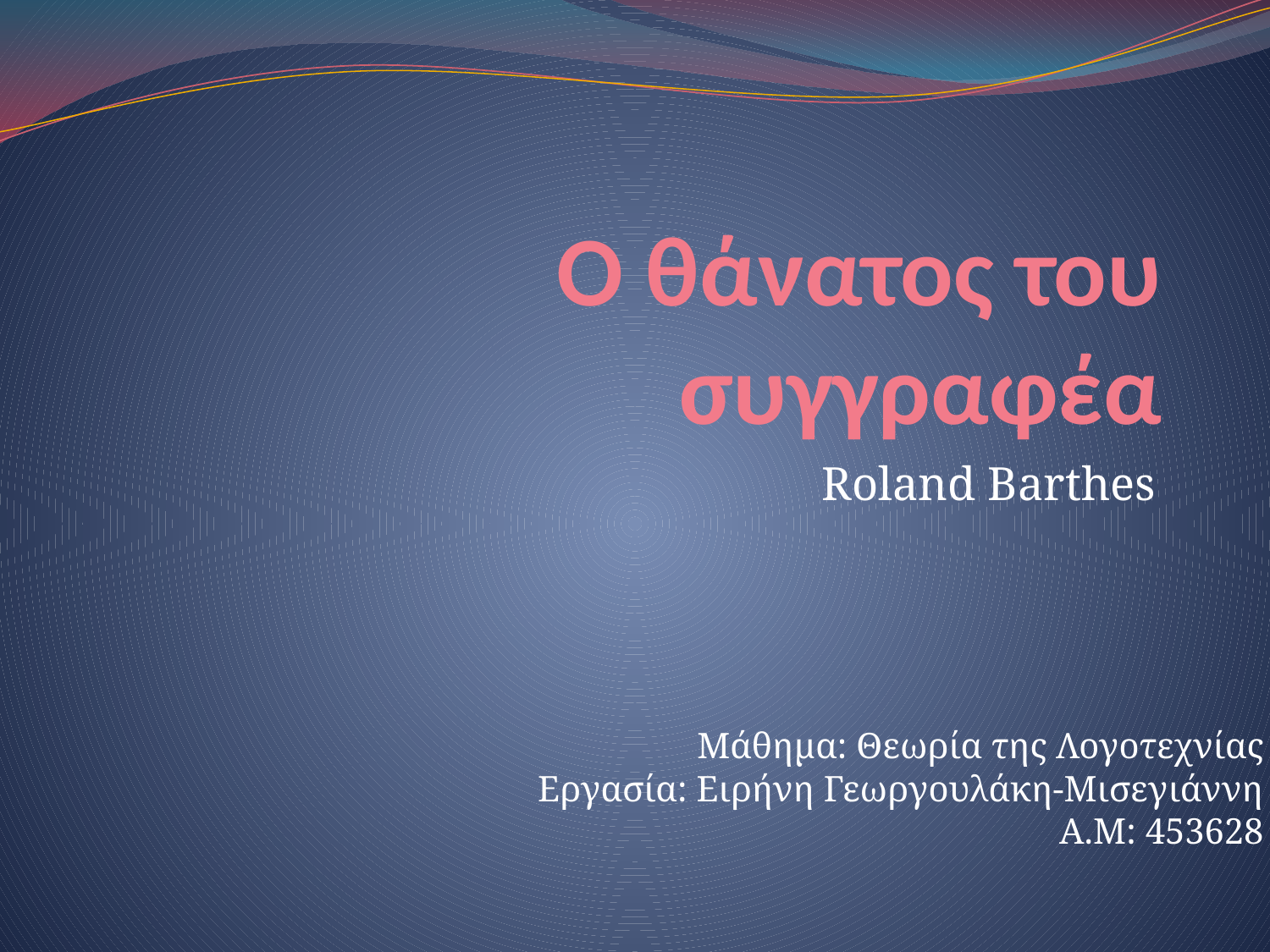

# Ο θάνατος του συγγραφέα
Roland Barthes
Μάθημα: Θεωρία της Λογοτεχνίας
Εργασία: Ειρήνη Γεωργουλάκη-Μισεγιάννη
Α.Μ: 453628